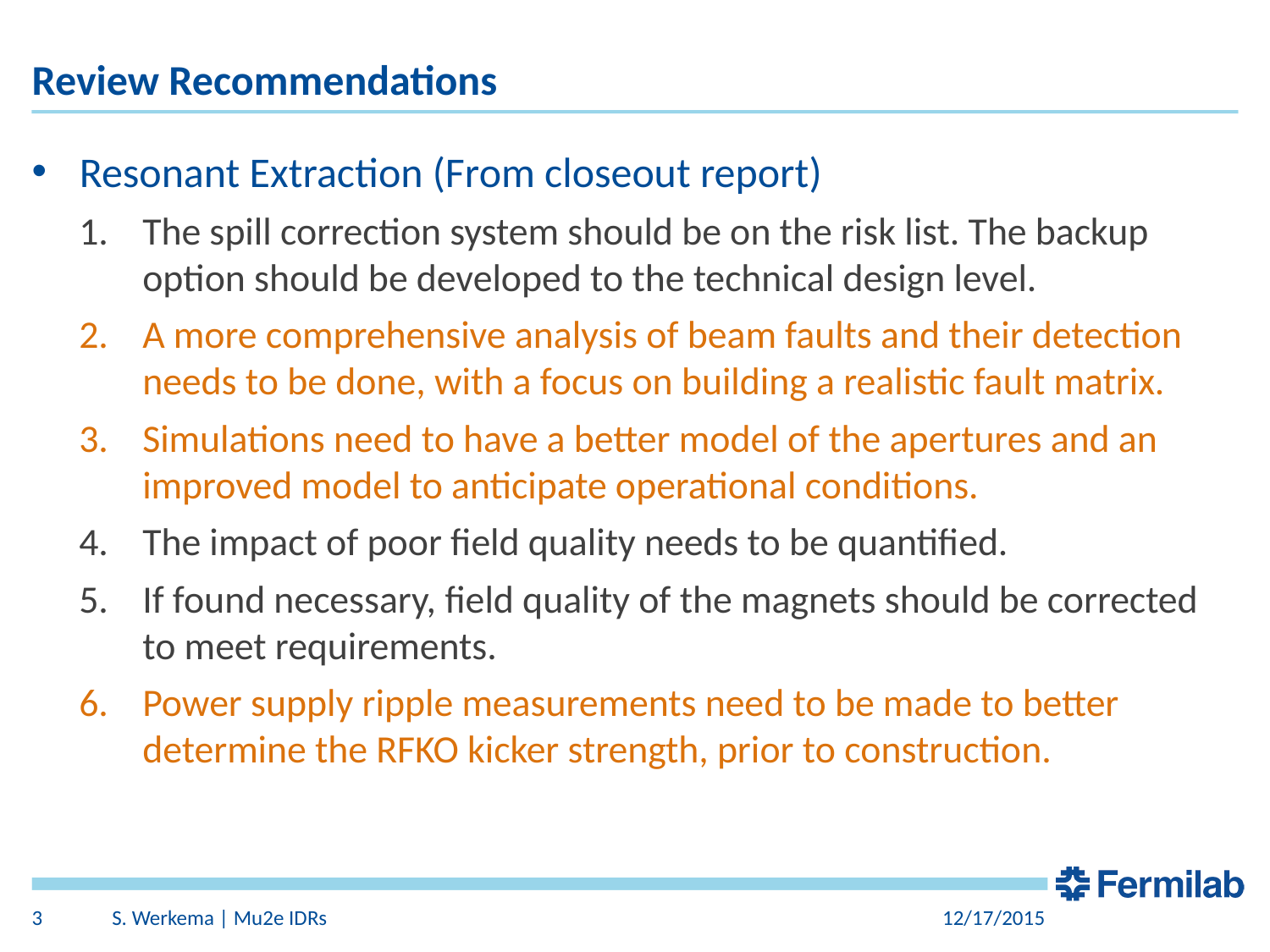

# Review Recommendations
Resonant Extraction (From closeout report)
The spill correction system should be on the risk list. The backup option should be developed to the technical design level.
A more comprehensive analysis of beam faults and their detection needs to be done, with a focus on building a realistic fault matrix.
Simulations need to have a better model of the apertures and an improved model to anticipate operational conditions.
The impact of poor field quality needs to be quantified.
If found necessary, field quality of the magnets should be corrected to meet requirements.
Power supply ripple measurements need to be made to better determine the RFKO kicker strength, prior to construction.
3
S. Werkema | Mu2e IDRs
12/17/2015